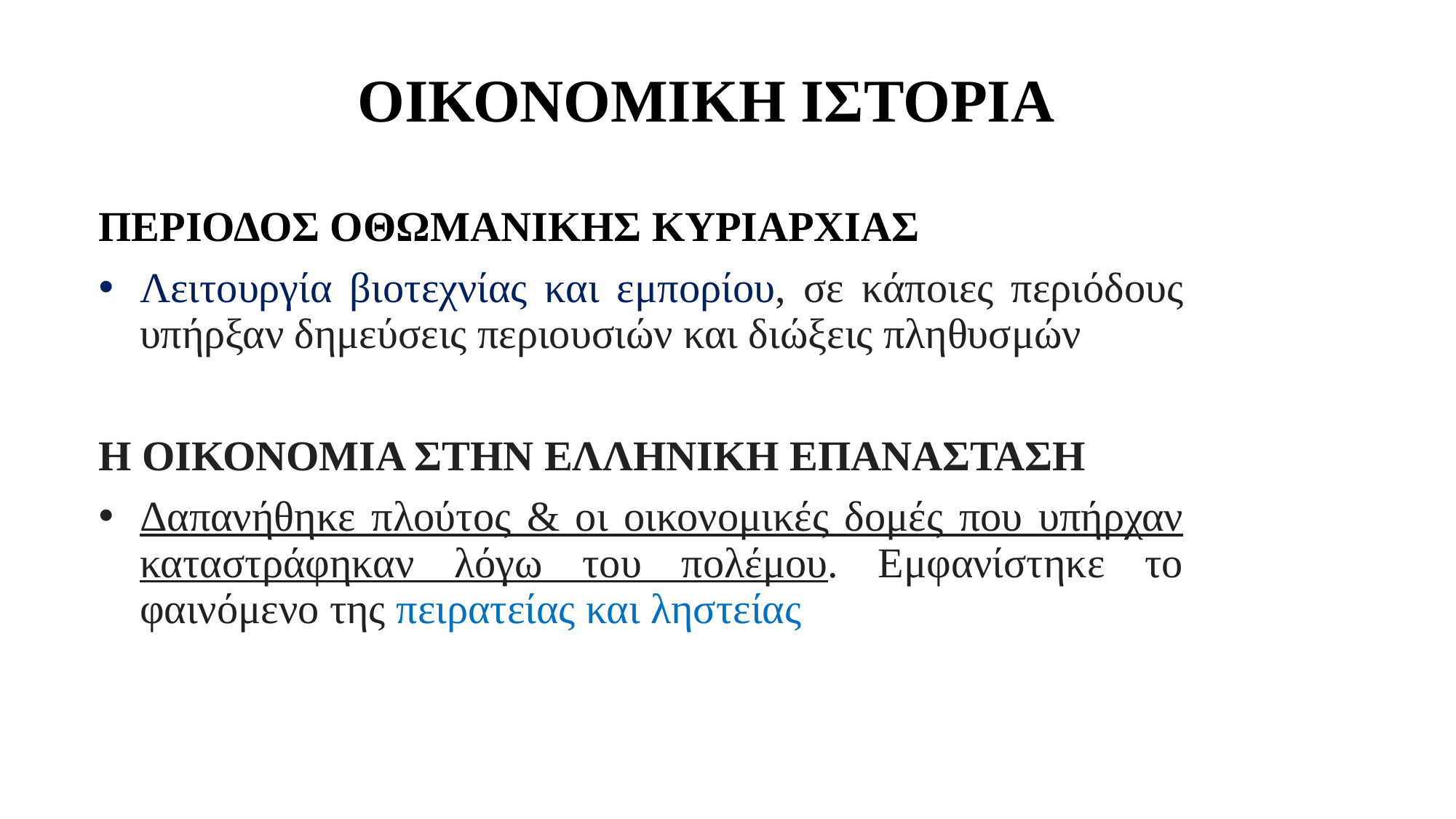

# ΟΙΚΟΝΟΜΙΚΗ ΙΣΤΟΡΙΑ
ΠΕΡΙΟΔΟΣ ΟΘΩΜΑΝΙΚΗΣ ΚΥΡΙΑΡΧΙΑΣ
Λειτουργία βιοτεχνίας και εμπορίου, σε κάποιες περιόδους υπήρξαν δημεύσεις περιουσιών και διώξεις πληθυσμών

Η ΟΙΚΟΝΟΜΙΑ ΣΤΗΝ ΕΛΛΗΝΙΚΗ ΕΠΑΝΑΣΤΑΣΗ
Δαπανήθηκε πλούτος & οι οικονομικές δομές που υπήρχαν καταστράφηκαν λόγω του πολέμου. Εμφανίστηκε το φαινόμενο της πειρατείας και ληστείας